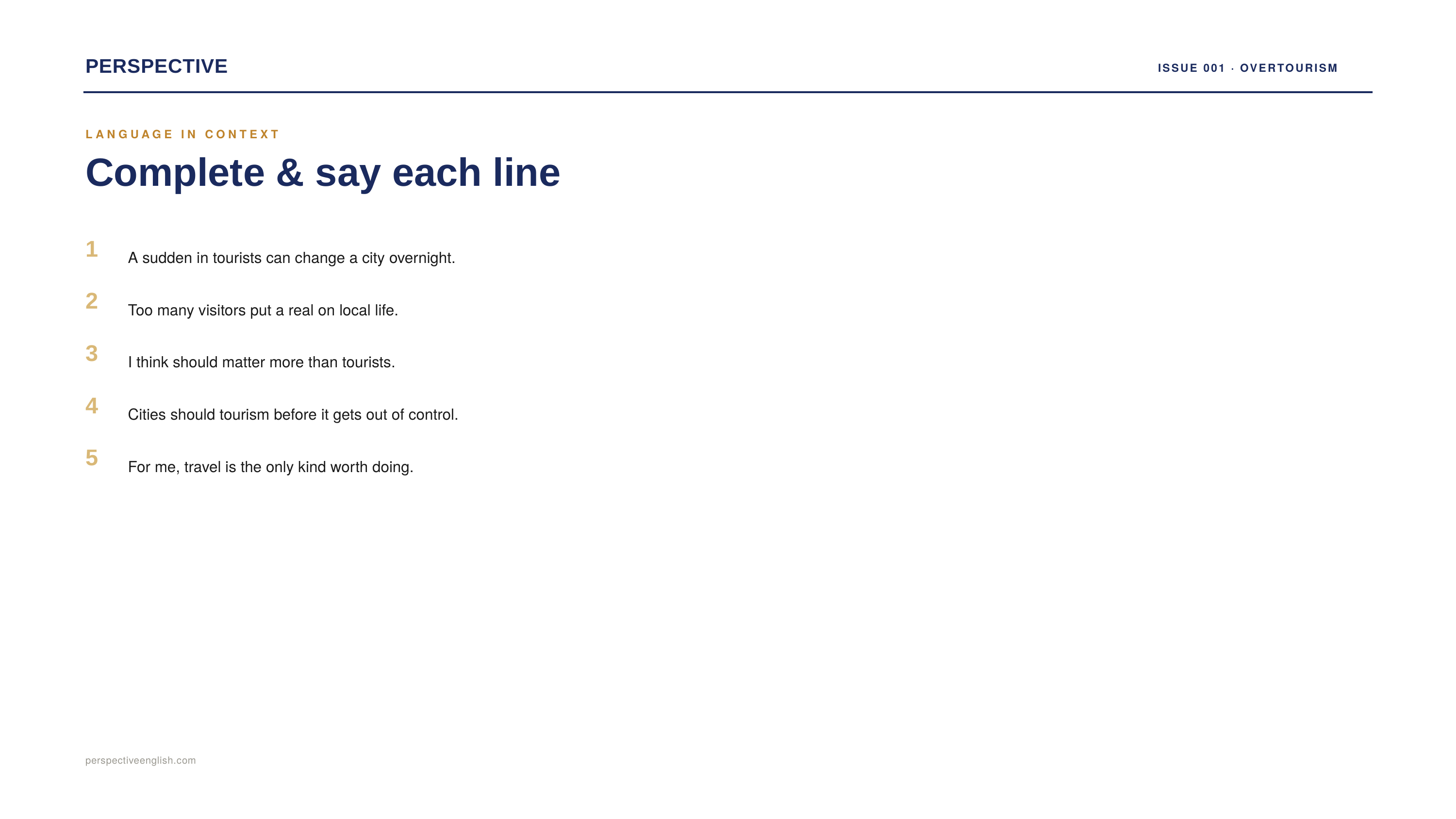

PERSPECTIVE
ISSUE 001 · OVERTOURISM

LANGUAGE IN CONTEXT
Complete & say each line
1
A sudden in tourists can change a city overnight.
2
Too many visitors put a real on local life.
3
I think should matter more than tourists.
4
Cities should tourism before it gets out of control.
5
For me, travel is the only kind worth doing.
perspectiveenglish.com